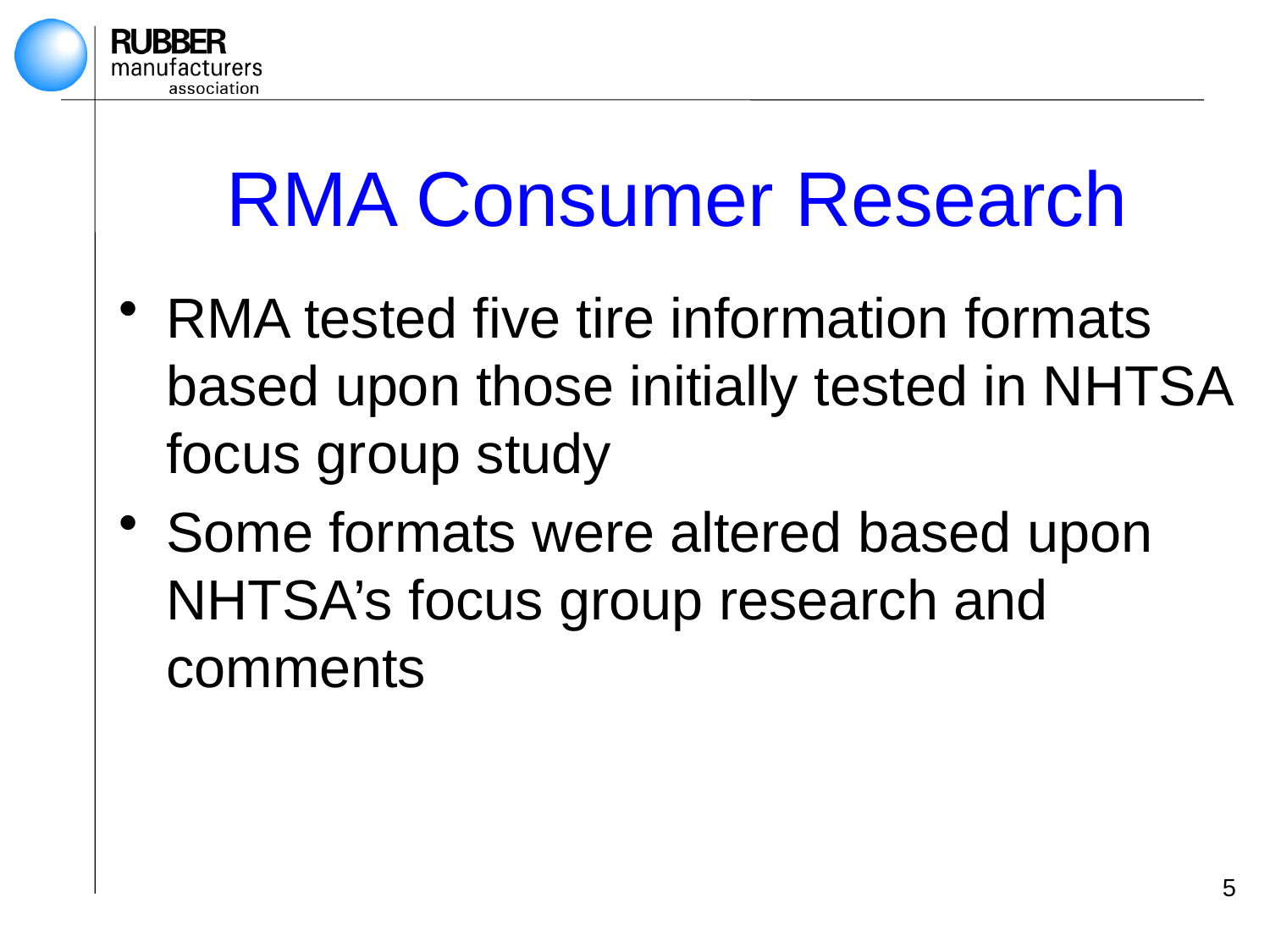

# RMA Consumer Research
RMA tested five tire information formats based upon those initially tested in NHTSA focus group study
Some formats were altered based upon  NHTSA’s focus group research and comments

5